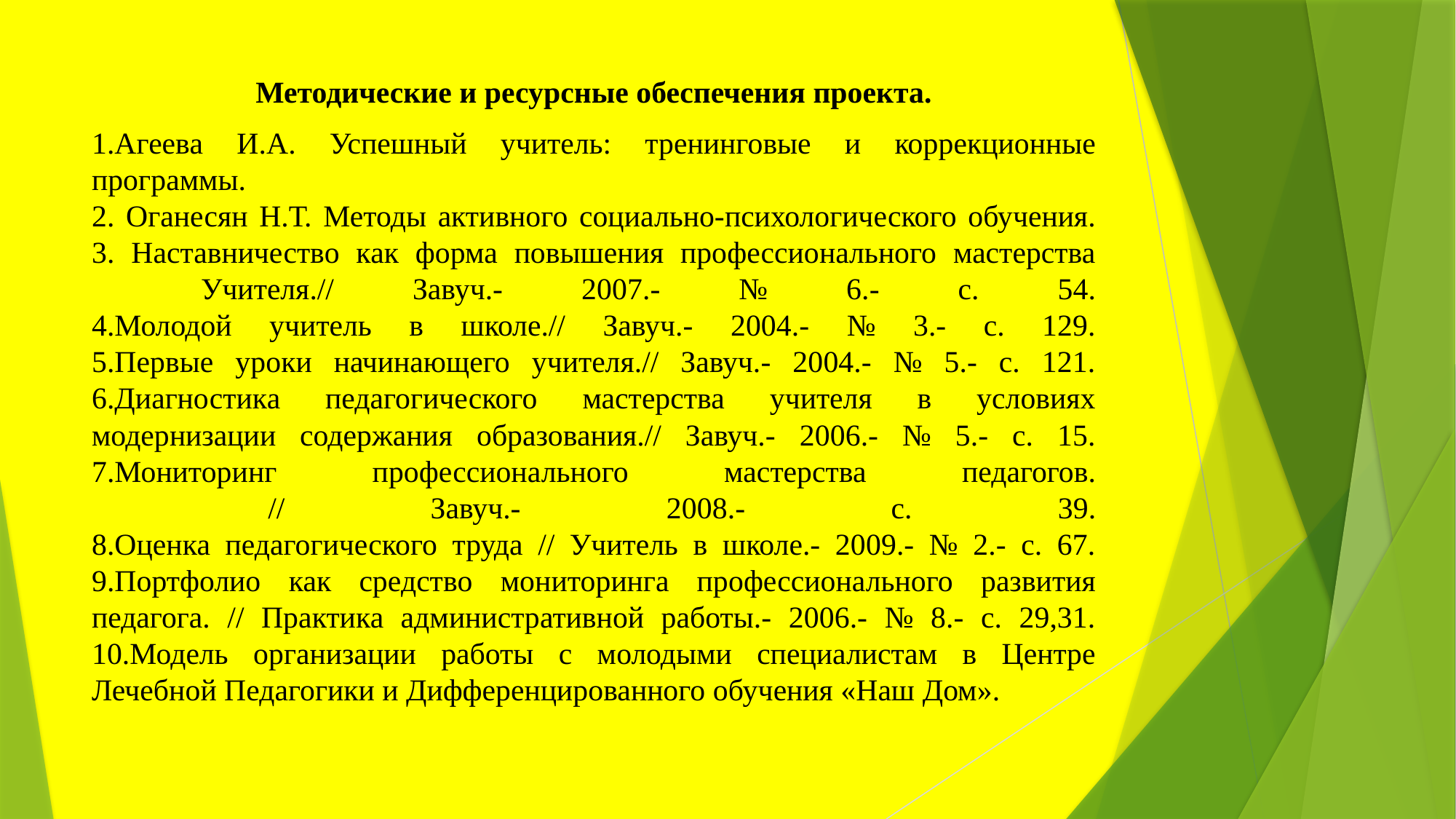

Методические и ресурсные обеспечения проекта.
1.Агеева И.А. Успешный учитель: тренинговые и коррекционные программы.
2. Оганесян Н.Т. Методы активного социально-психологического обучения.
3. Наставничество как форма повышения профессионального мастерства
     Учителя.// Завуч.- 2007.- № 6.- с. 54.
4.Молодой учитель в школе.// Завуч.- 2004.- № 3.- с. 129.
5.Первые уроки начинающего учителя.// Завуч.- 2004.- № 5.- с. 121.
6.Диагностика педагогического мастерства учителя в условиях модернизации содержания образования.// Завуч.- 2006.- № 5.- с. 15.
7.Мониторинг профессионального мастерства педагогов.
     // Завуч.- 2008.- с. 39.
8.Оценка педагогического труда // Учитель в школе.- 2009.- № 2.- с. 67.
9.Портфолио как средство мониторинга профессионального развития педагога. // Практика административной работы.- 2006.- № 8.- с. 29,31.
10.Модель организации работы с молодыми специалистам в Центре Лечебной Педагогики и Дифференцированного обучения «Наш Дом».